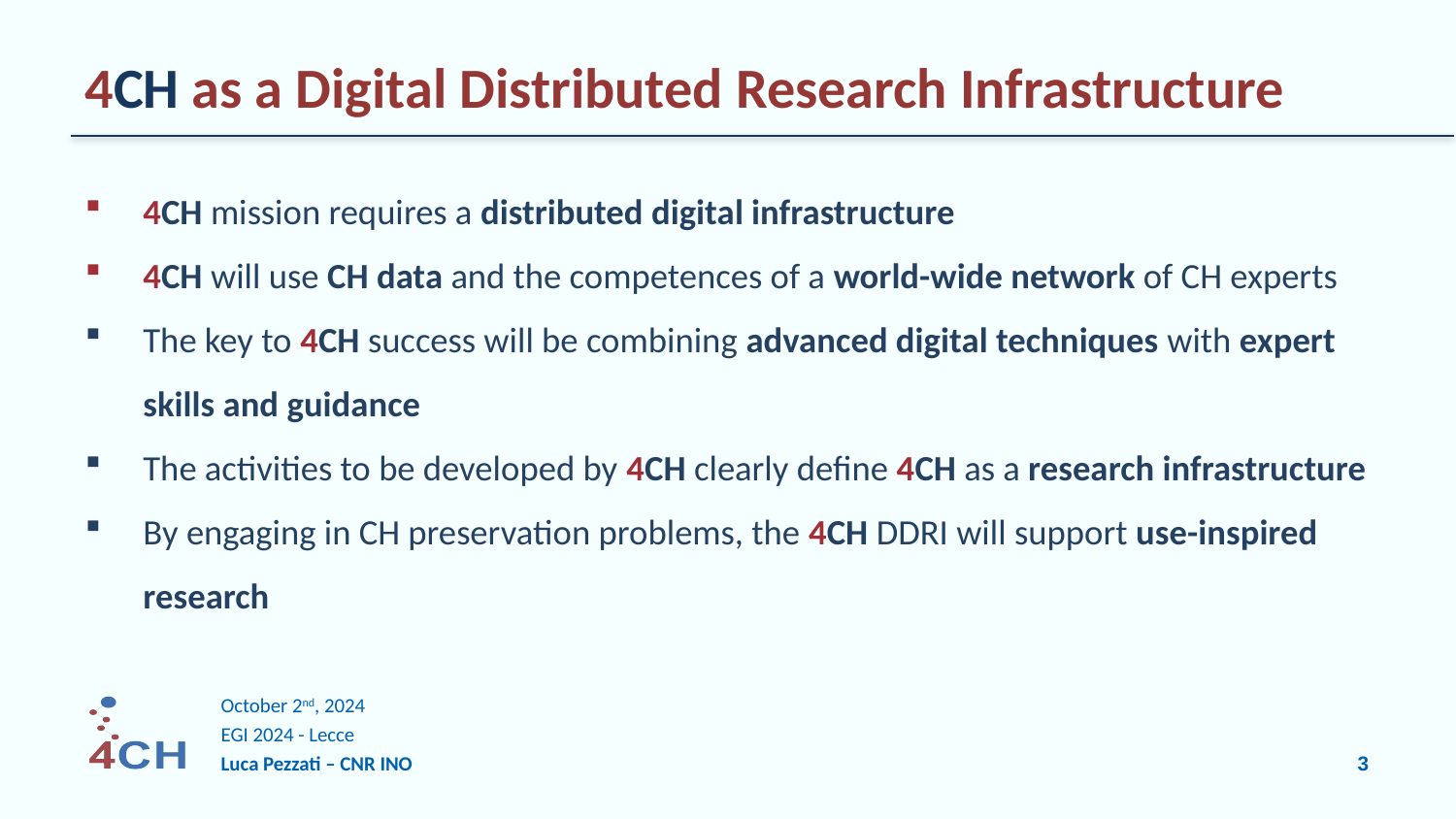

# 4CH as a Digital Distributed Research Infrastructure
4CH mission requires a distributed digital infrastructure
4CH will use CH data and the competences of a world-wide network of CH experts
The key to 4CH success will be combining advanced digital techniques with expert skills and guidance
The activities to be developed by 4CH clearly define 4CH as a research infrastructure
By engaging in CH preservation problems, the 4CH DDRI will support use-inspired research

October 2nd, 2024
EGI 2024 - Lecce
Luca Pezzati – CNR INO
3